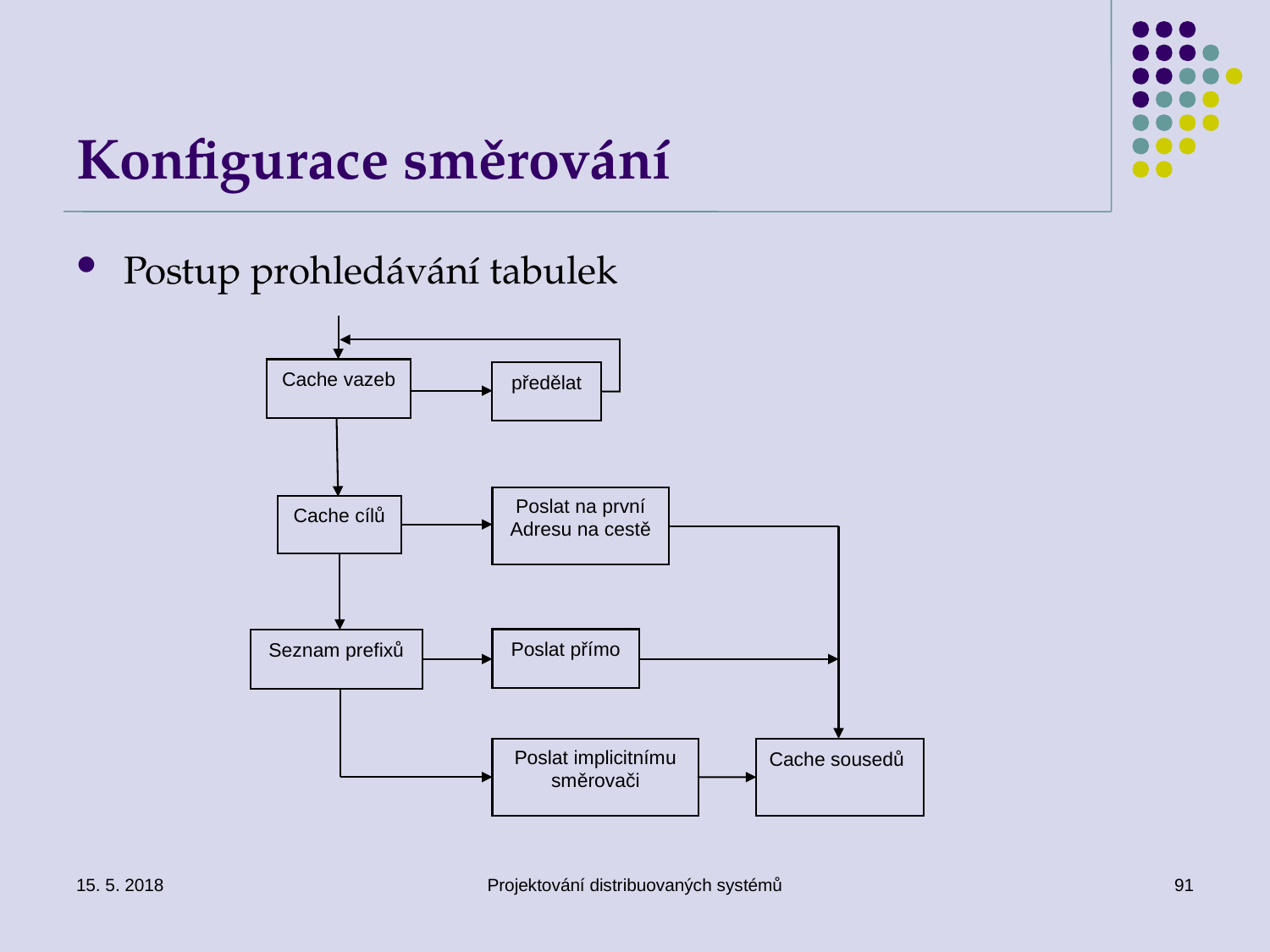

# Konfigurace směrování
Postup prohledávání tabulek
Cache vazeb
předělat
Poslat na první
Adresu na cestě
Cache cílů
Poslat přímo
Seznam prefixů
Poslat implicitnímu
směrovači
Cache sousedů
15. 5. 2018
Projektování distribuovaných systémů
91